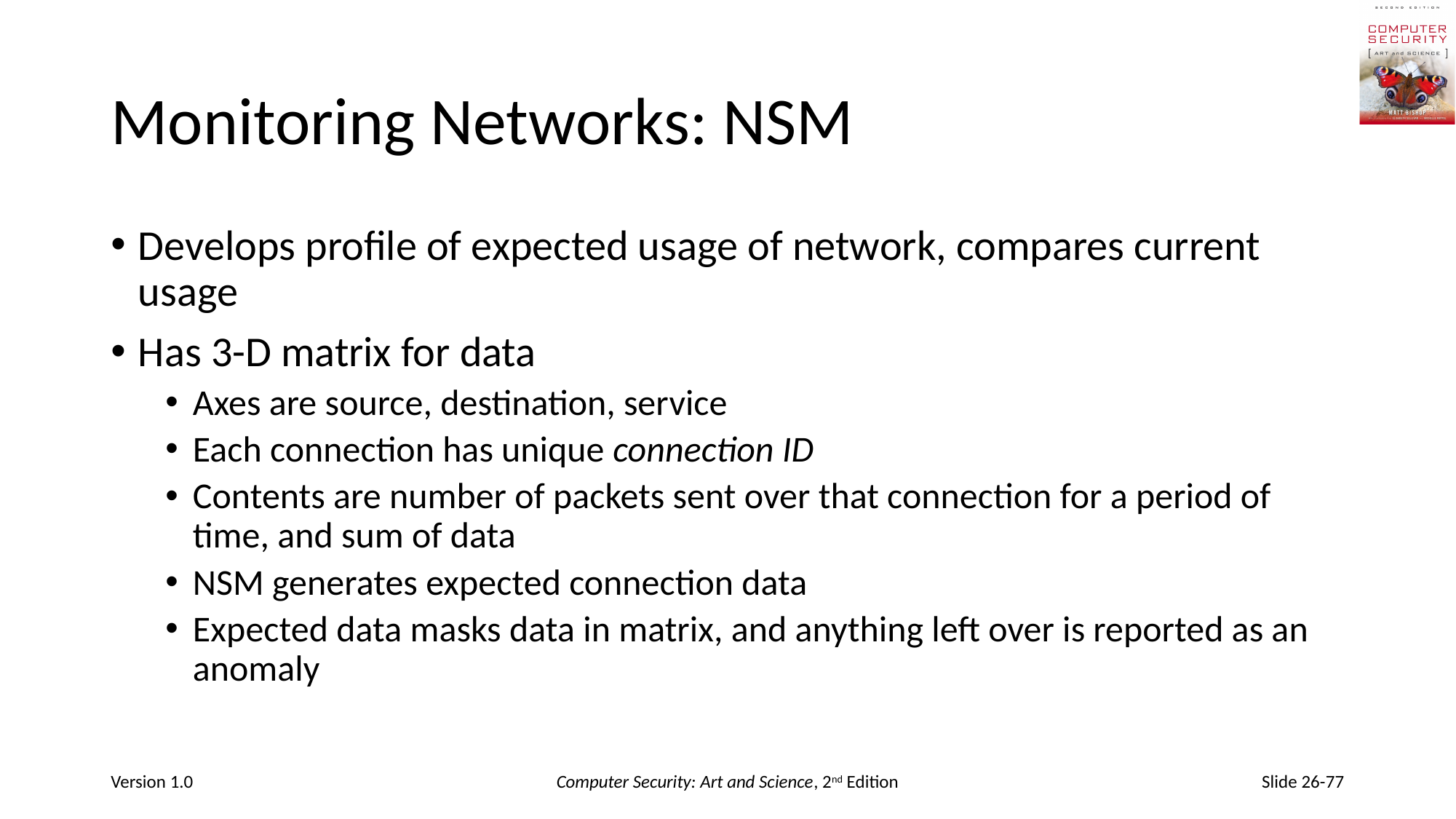

# Monitoring Networks: NSM
Develops profile of expected usage of network, compares current usage
Has 3-D matrix for data
Axes are source, destination, service
Each connection has unique connection ID
Contents are number of packets sent over that connection for a period of time, and sum of data
NSM generates expected connection data
Expected data masks data in matrix, and anything left over is reported as an anomaly
Version 1.0
Computer Security: Art and Science, 2nd Edition
Slide 26-77